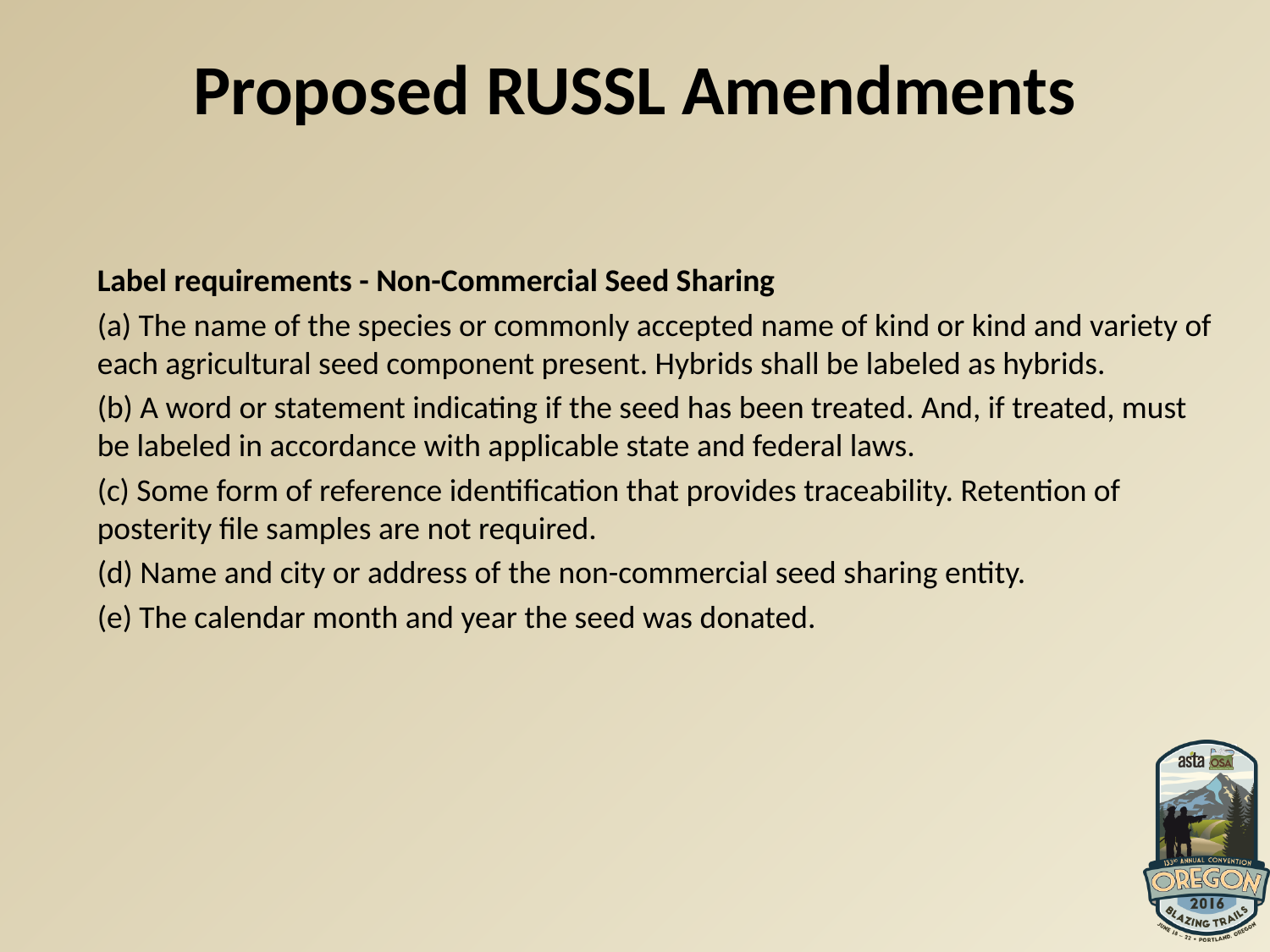

# Proposed RUSSL Amendments
Label requirements - Non-Commercial Seed Sharing
(a) The name of the species or commonly accepted name of kind or kind and variety of each agricultural seed component present. Hybrids shall be labeled as hybrids.
(b) A word or statement indicating if the seed has been treated. And, if treated, must be labeled in accordance with applicable state and federal laws.
(c) Some form of reference identification that provides traceability. Retention of posterity file samples are not required.
(d) Name and city or address of the non-commercial seed sharing entity.
(e) The calendar month and year the seed was donated.